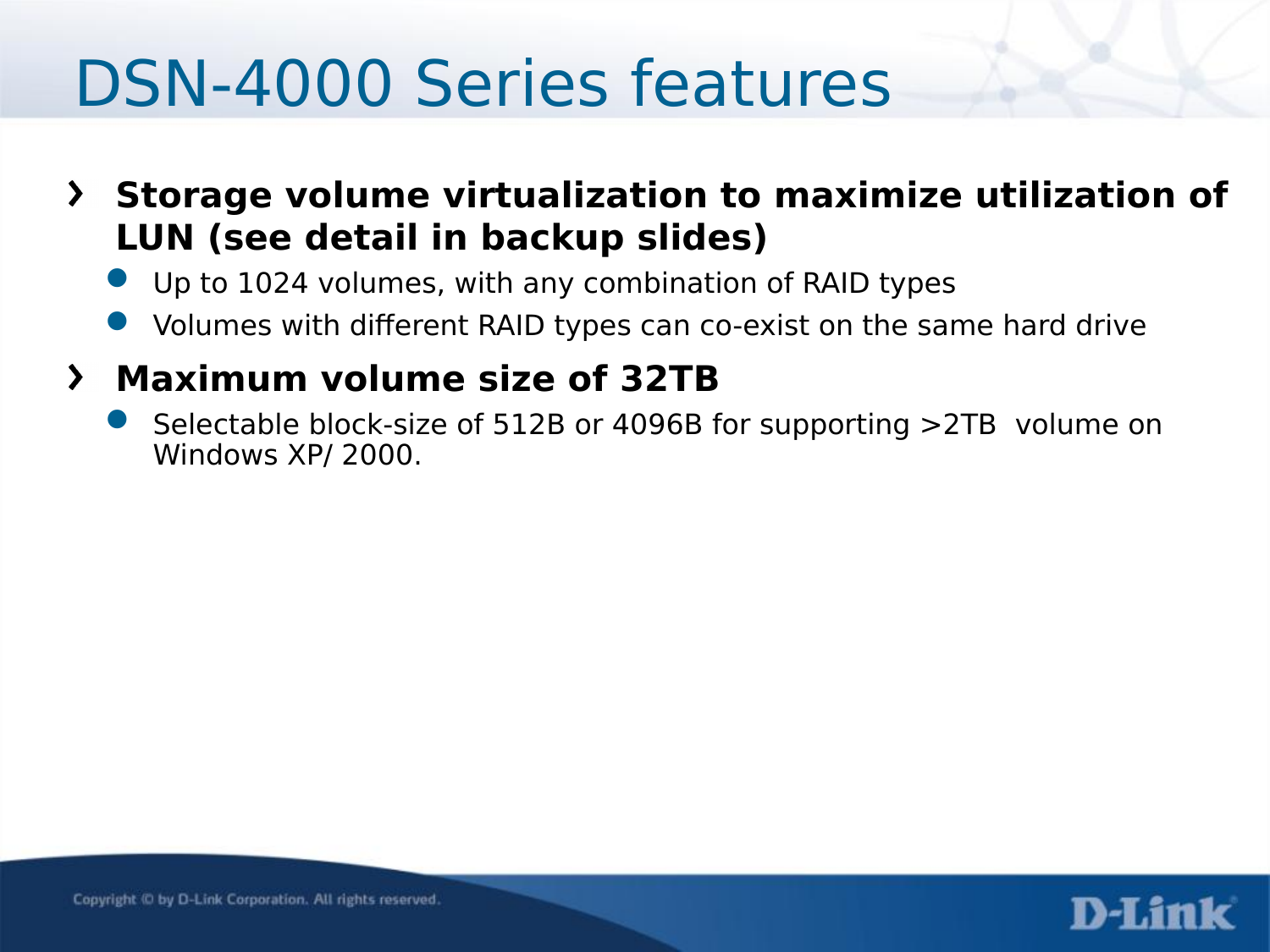

DSN-4000 Series features
Storage volume virtualization to maximize utilization of LUN (see detail in backup slides)
Up to 1024 volumes, with any combination of RAID types
Volumes with different RAID types can co-exist on the same hard drive
Maximum volume size of 32TB
Selectable block-size of 512B or 4096B for supporting >2TB  volume on Windows XP/ 2000.